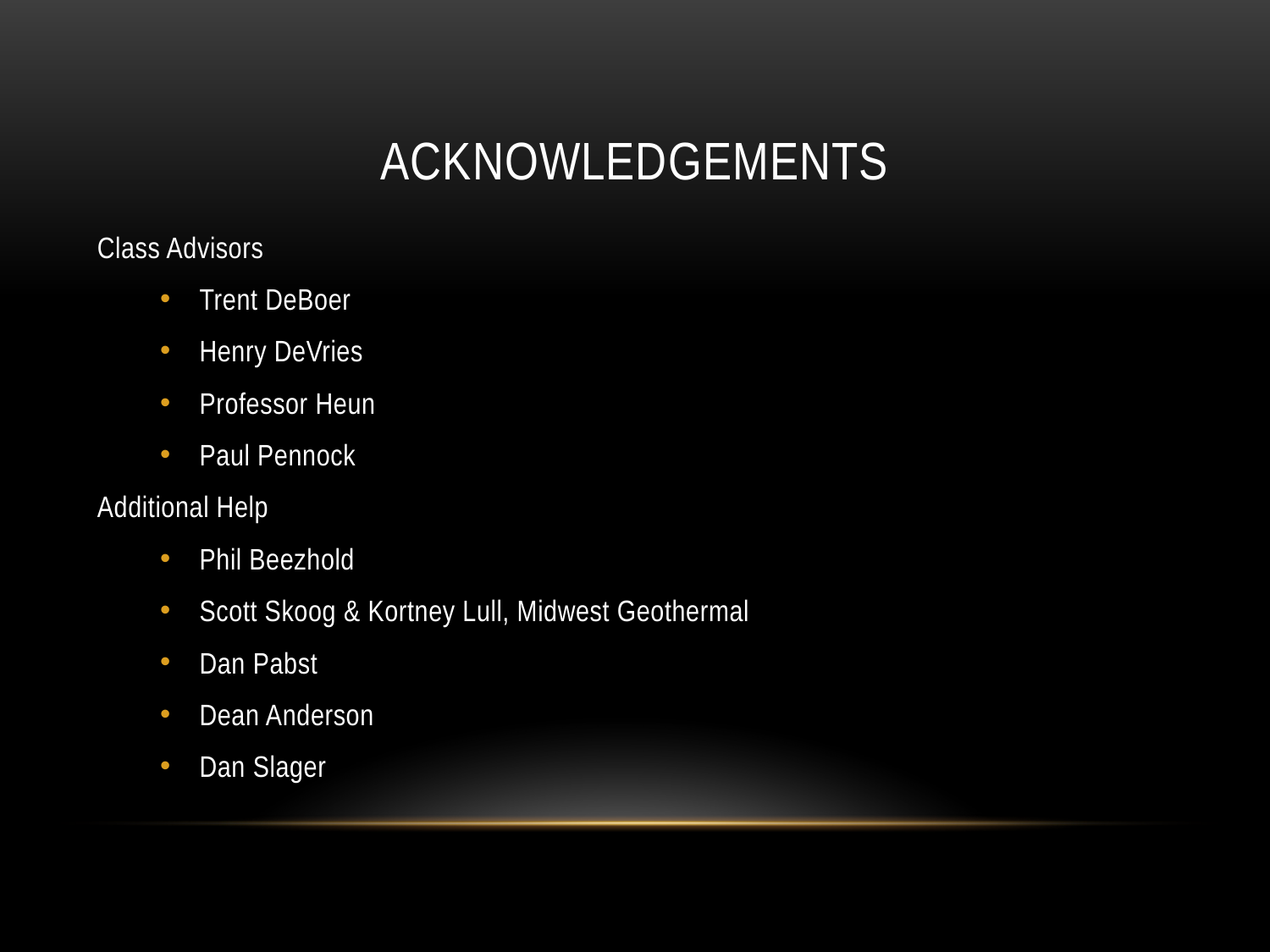

# Acknowledgements
Class Advisors
Trent DeBoer
Henry DeVries
Professor Heun
Paul Pennock
Additional Help
Phil Beezhold
Scott Skoog & Kortney Lull, Midwest Geothermal
Dan Pabst
Dean Anderson
Dan Slager